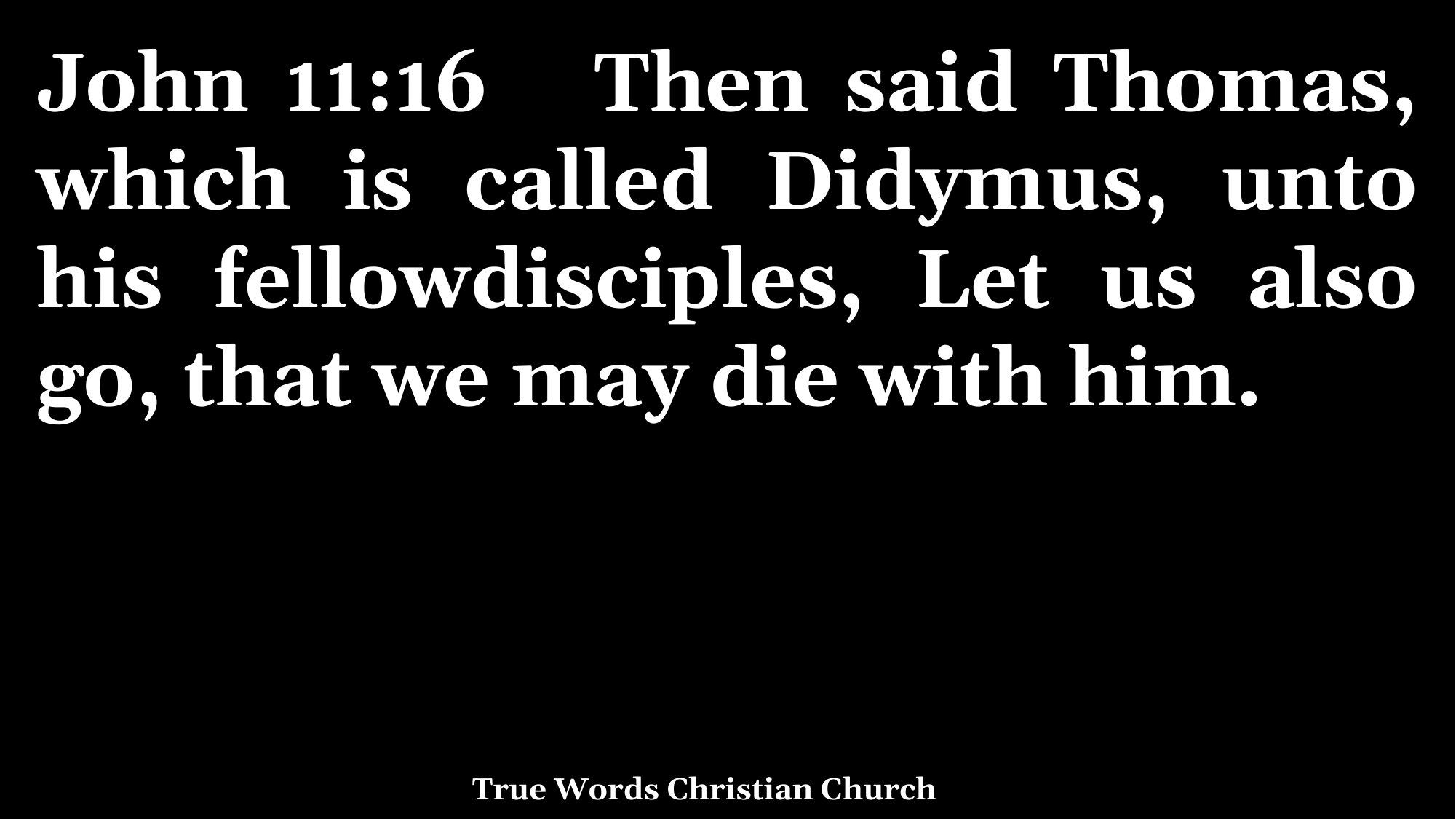

John 11:16   Then said Thomas, which is called Didymus, unto his fellowdisciples, Let us also go, that we may die with him.
True Words Christian Church